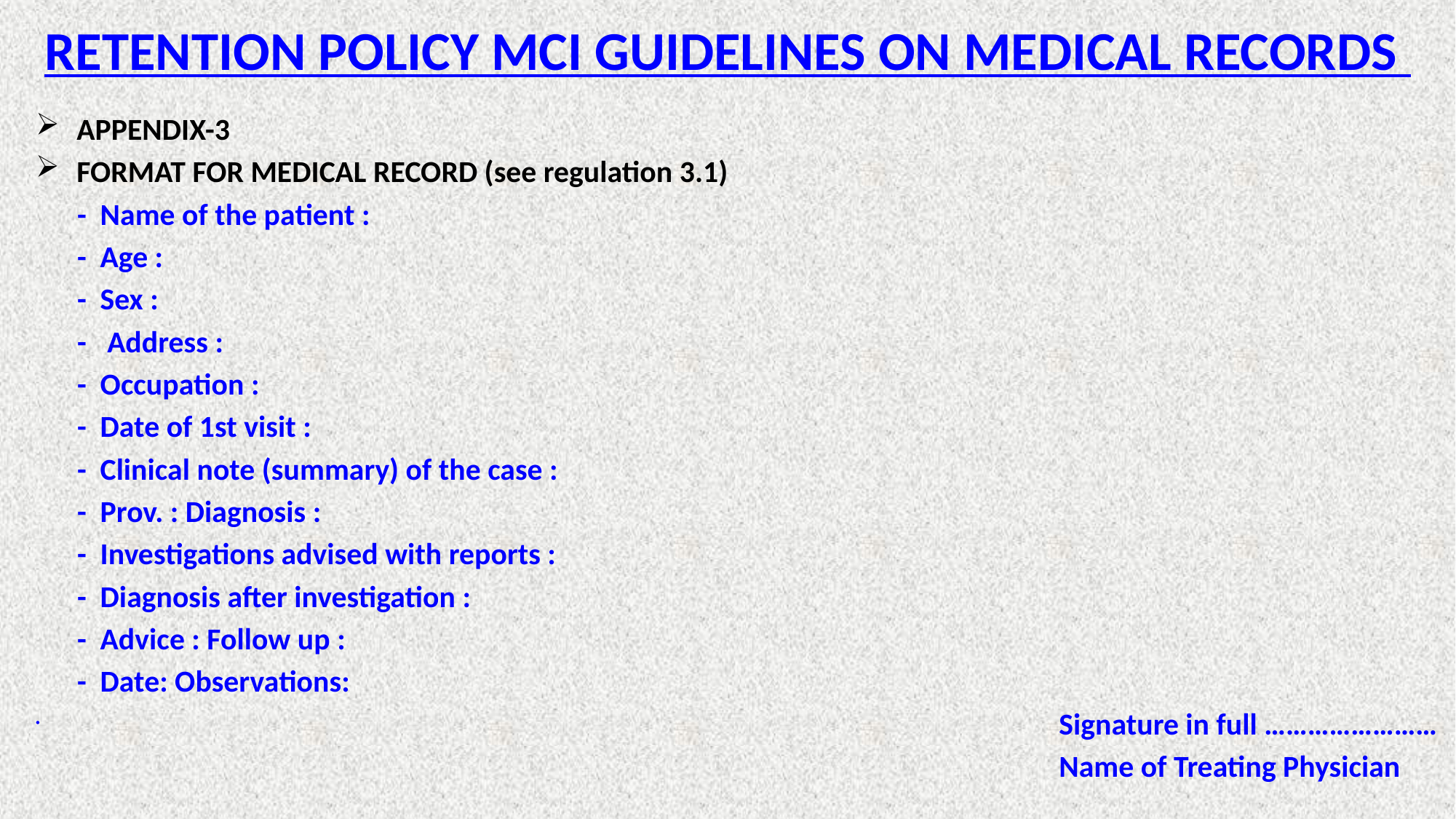

# RETENTION POLICY MCI GUIDELINES ON MEDICAL RECORDS
APPENDIX-3
FORMAT FOR MEDICAL RECORD (see regulation 3.1)
      -  Name of the patient :
      -  Age :
      -  Sex :
      -   Address :
      -  Occupation :
      -  Date of 1st visit :
      -  Clinical note (summary) of the case :
      -  Prov. : Diagnosis :
      -  Investigations advised with reports :
      -  Diagnosis after investigation :
      -  Advice : Follow up :
      -  Date: Observations:
                                                                                                                                                                                                                               				Signature in full ……………………
										Name of Treating Physician